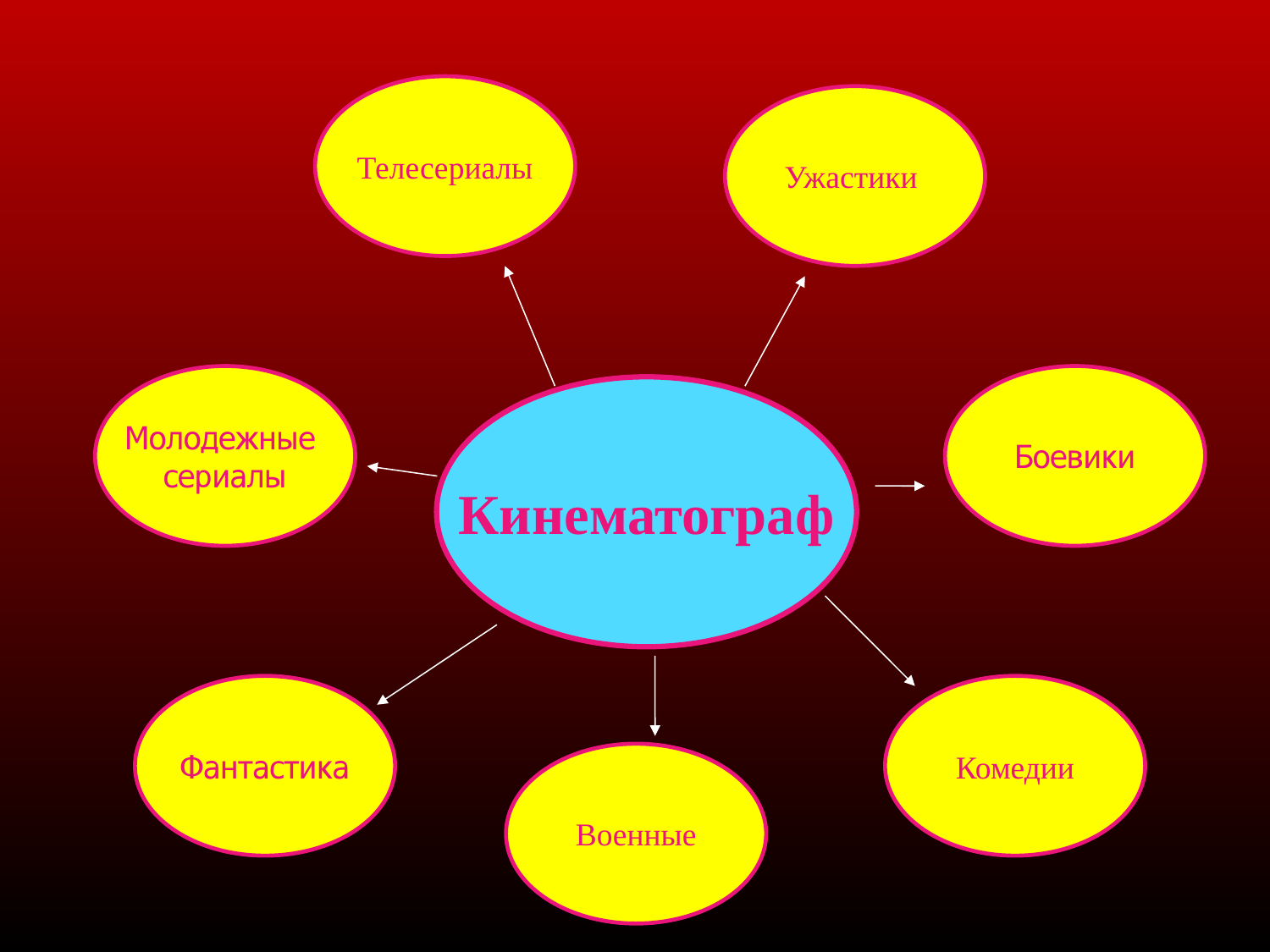

Телесериалы
Ужастики

Молодежные
сериалы
Боевики
Кинематограф

Фантастика
Комедии
Военные